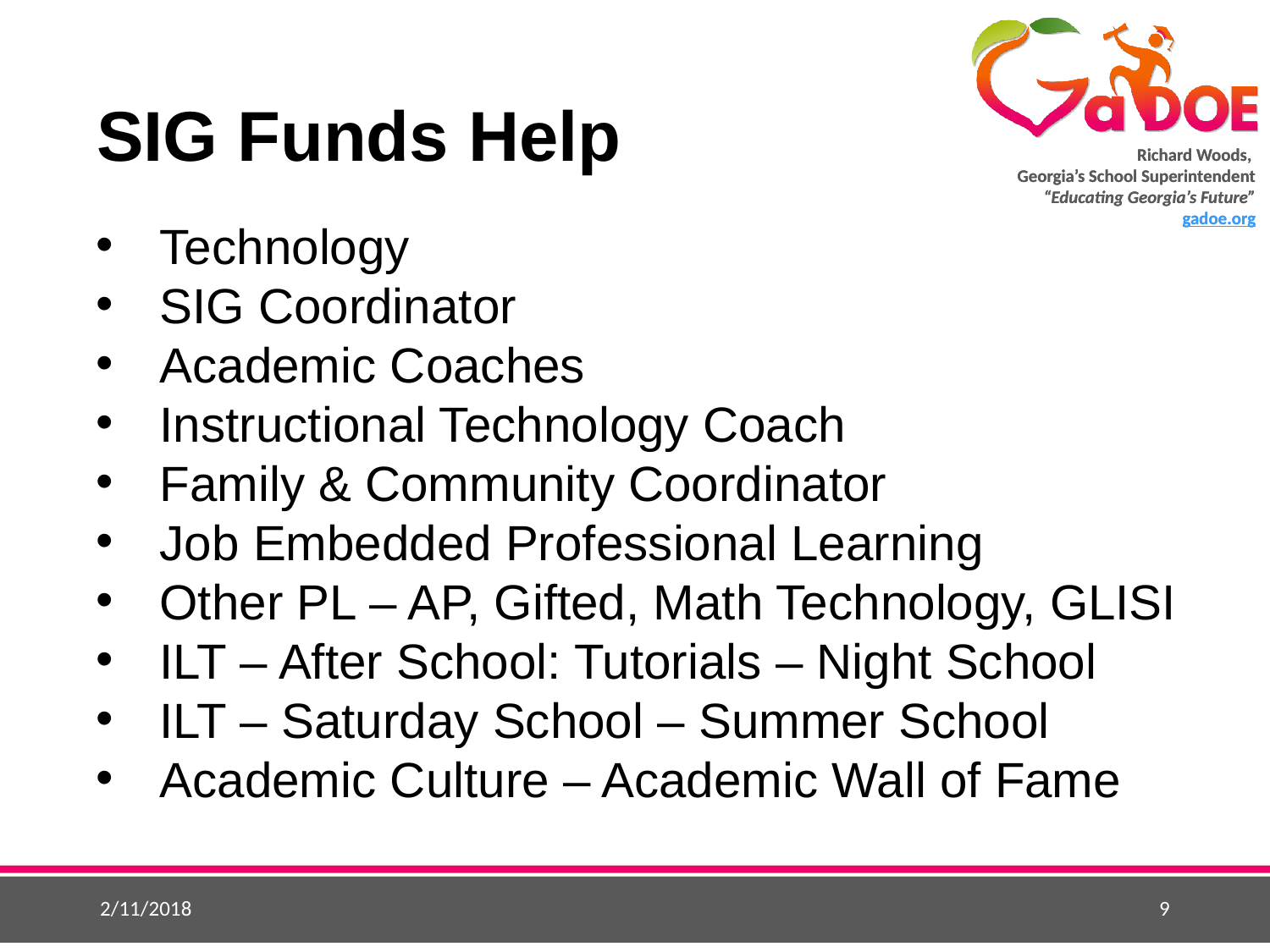

# SIG Funds Help
Technology
SIG Coordinator
Academic Coaches
Instructional Technology Coach
Family & Community Coordinator
Job Embedded Professional Learning
Other PL – AP, Gifted, Math Technology, GLISI
ILT – After School: Tutorials – Night School
ILT – Saturday School – Summer School
Academic Culture – Academic Wall of Fame
2/11/2018
9